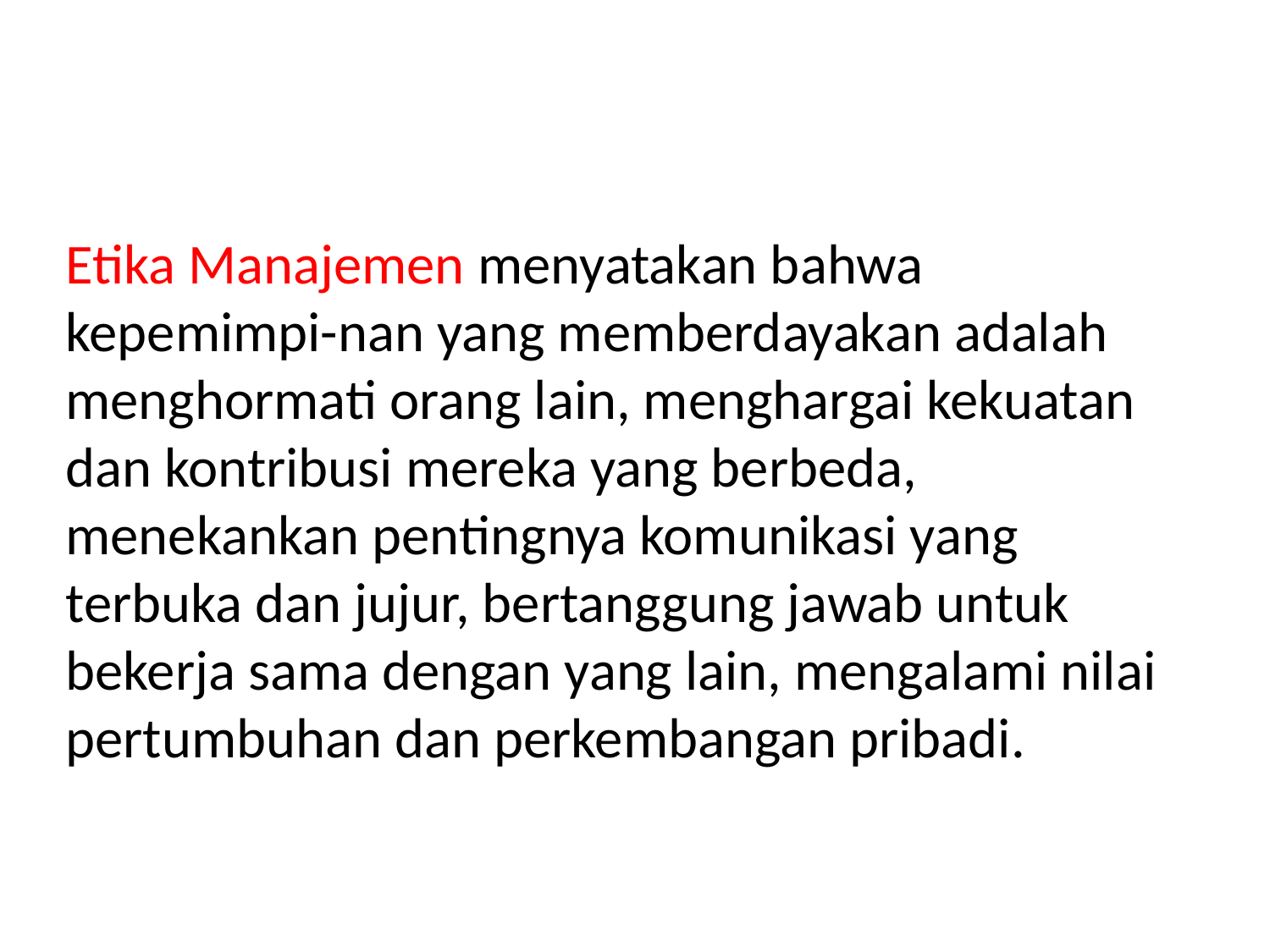

Etika Manajemen menyatakan bahwa kepemimpi-nan yang memberdayakan adalah menghormati orang lain, menghargai kekuatan dan kontribusi mereka yang berbeda, menekankan pentingnya komunikasi yang terbuka dan jujur, bertanggung jawab untuk bekerja sama dengan yang lain, mengalami nilai pertumbuhan dan perkembangan pribadi.